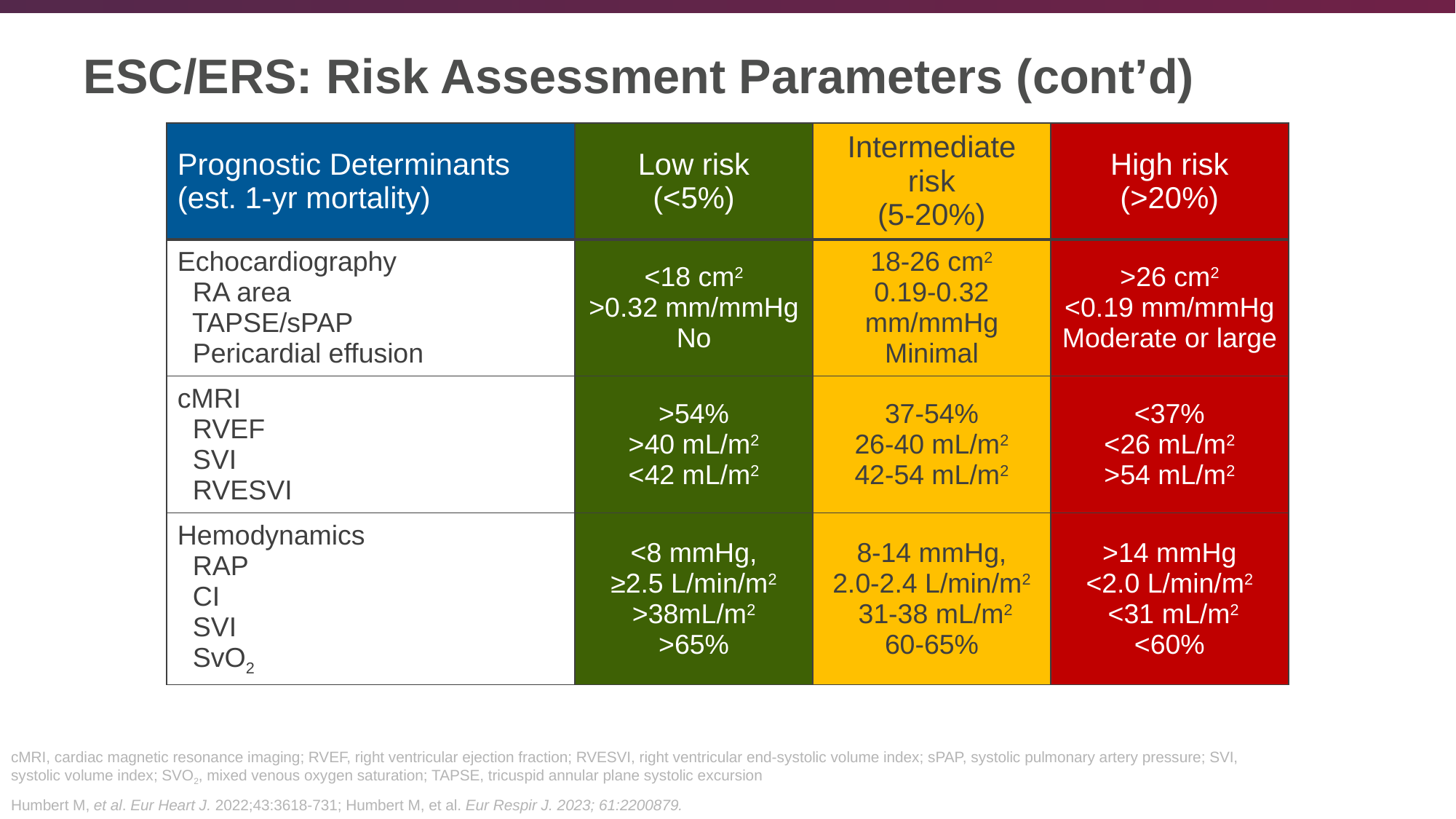

# ESC/ERS: Risk Assessment Parameters (cont’d)
| Prognostic Determinants (est. 1-yr mortality) | Low risk (<5%) | Intermediate risk (5-20%) | High risk (>20%) |
| --- | --- | --- | --- |
| Echocardiography RA area TAPSE/sPAP Pericardial effusion | <18 cm2 >0.32 mm/mmHg No | 18-26 cm2 0.19-0.32 mm/mmHg Minimal | >26 cm2 <0.19 mm/mmHg Moderate or large |
| cMRI RVEF SVI RVESVI | >54% >40 mL/m2 <42 mL/m2 | 37-54% 26-40 mL/m2 42-54 mL/m2 | <37% <26 mL/m2 >54 mL/m2 |
| Hemodynamics RAP CI SVI SvO2 | <8 mmHg, ≥2.5 L/min/m2 >38mL/m2 >65% | 8-14 mmHg, 2.0-2.4 L/min/m2 31-38 mL/m2 60-65% | >14 mmHg <2.0 L/min/m2 <31 mL/m2 <60% |
cMRI, cardiac magnetic resonance imaging; RVEF, right ventricular ejection fraction; RVESVI, right ventricular end-systolic volume index; sPAP, systolic pulmonary artery pressure; SVI, systolic volume index; SVO2, mixed venous oxygen saturation; TAPSE, tricuspid annular plane systolic excursion
Humbert M, et al. Eur Heart J. 2022;43:3618-731; Humbert M, et al. Eur Respir J. 2023; 61:2200879.